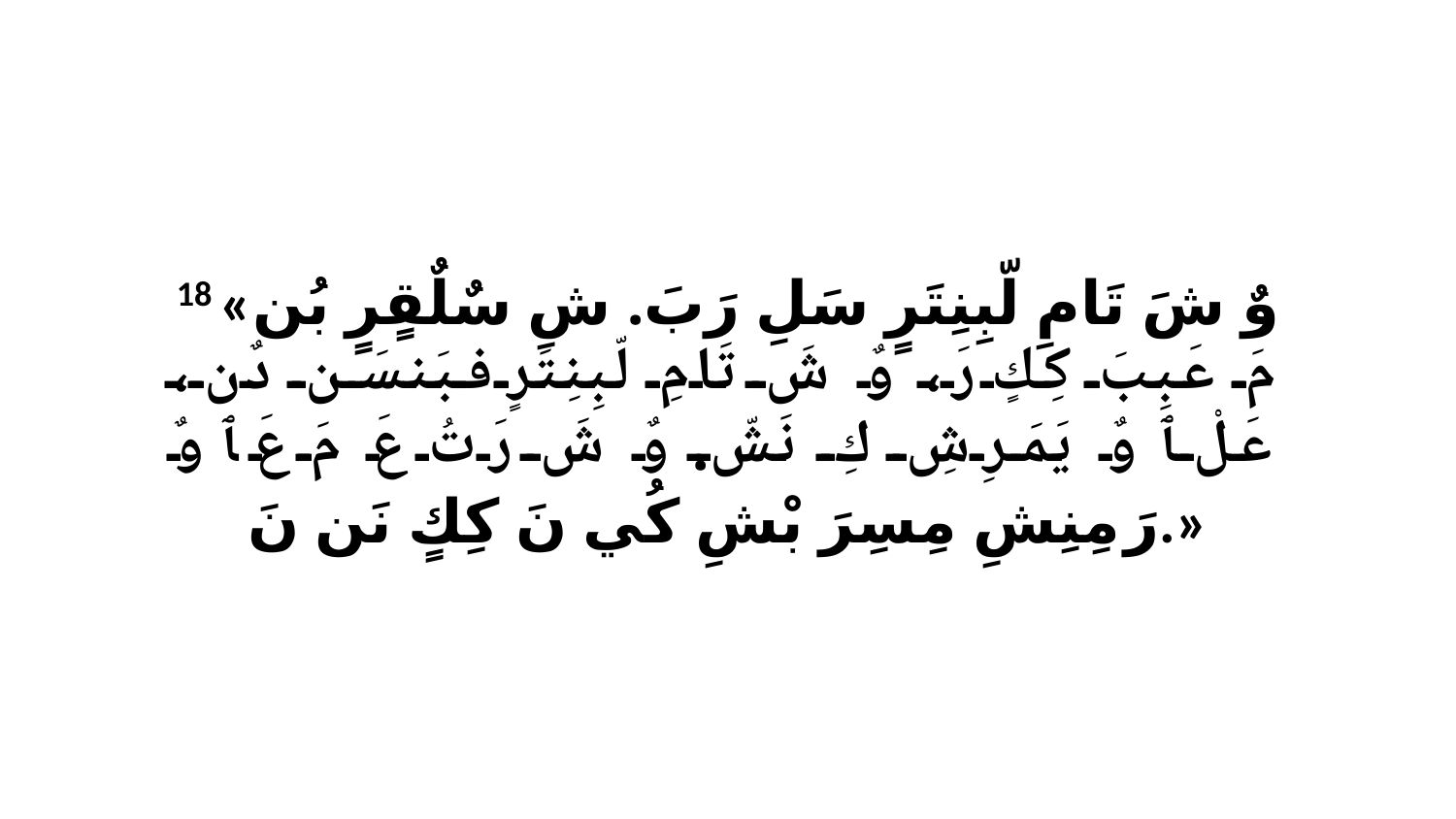

18 «وٌ شَ تَامِ لّبِنِتَرٍ سَلِ رَبَ. شِ سٌلٌقٍرٍ بُن مَ عَبِبَ كِكٍ رَ، وٌ شَ تَامِ لّبِنِتَرٍ فبَنسَن دٌن، عَلْ ﭑ وٌ يَمَرِشِ كِ نَشّ. وٌ شَ رَتُ عَ مَ عَ ﭑ وٌ رَ مِنِشِ مِسِرَ بْشِ كُي نَ كِكٍ نَن نَ.»